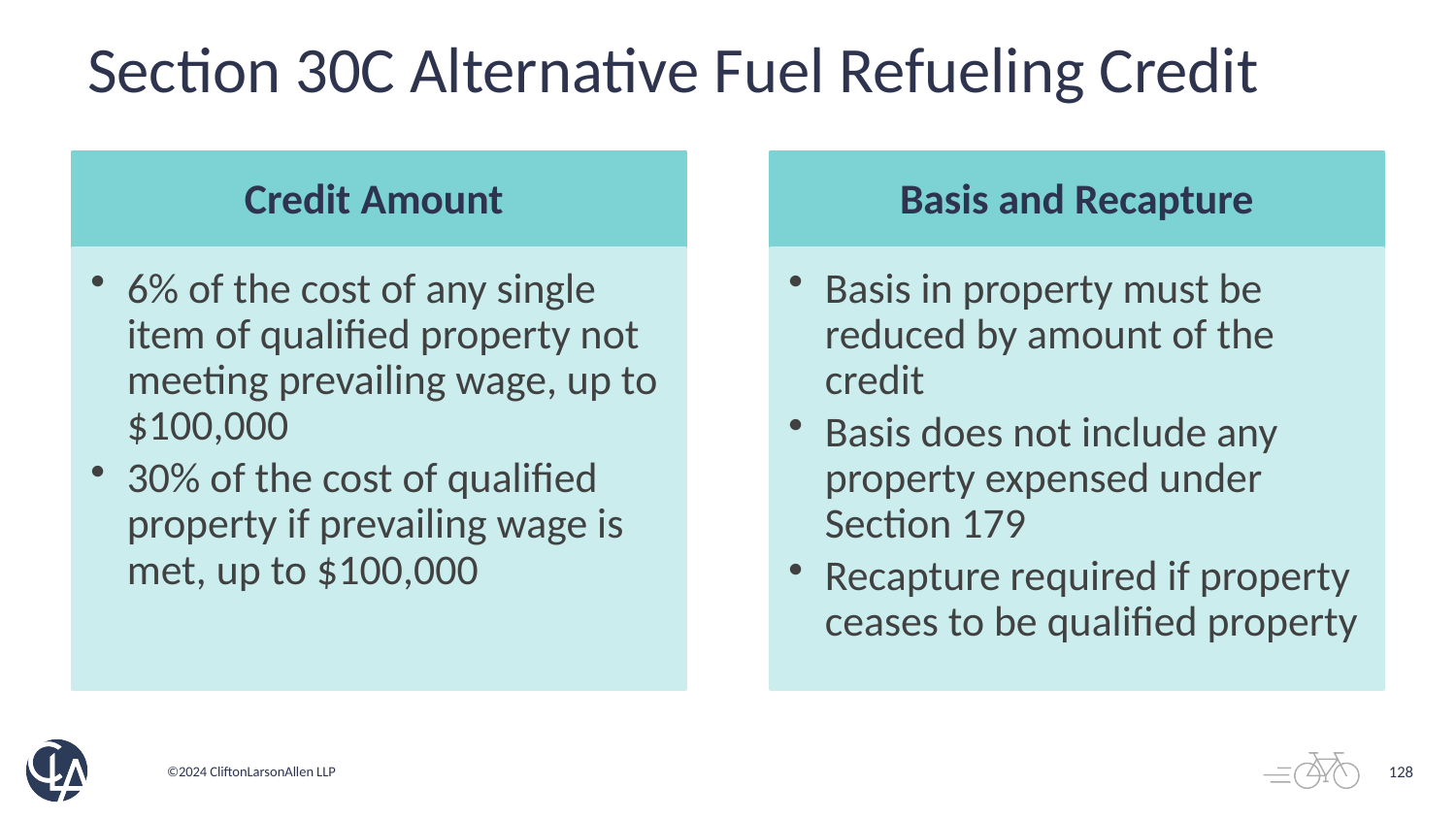

# Section 30C Alternative Fuel Refueling Credit
Credit Amount
6% of the cost of any single item of qualified property not meeting prevailing wage, up to $100,000
30% of the cost of qualified property if prevailing wage is met, up to $100,000

Basis and Recapture
Basis in property must be reduced by amount of the credit
Basis does not include any property expensed under Section 179
Recapture required if property ceases to be qualified property
128